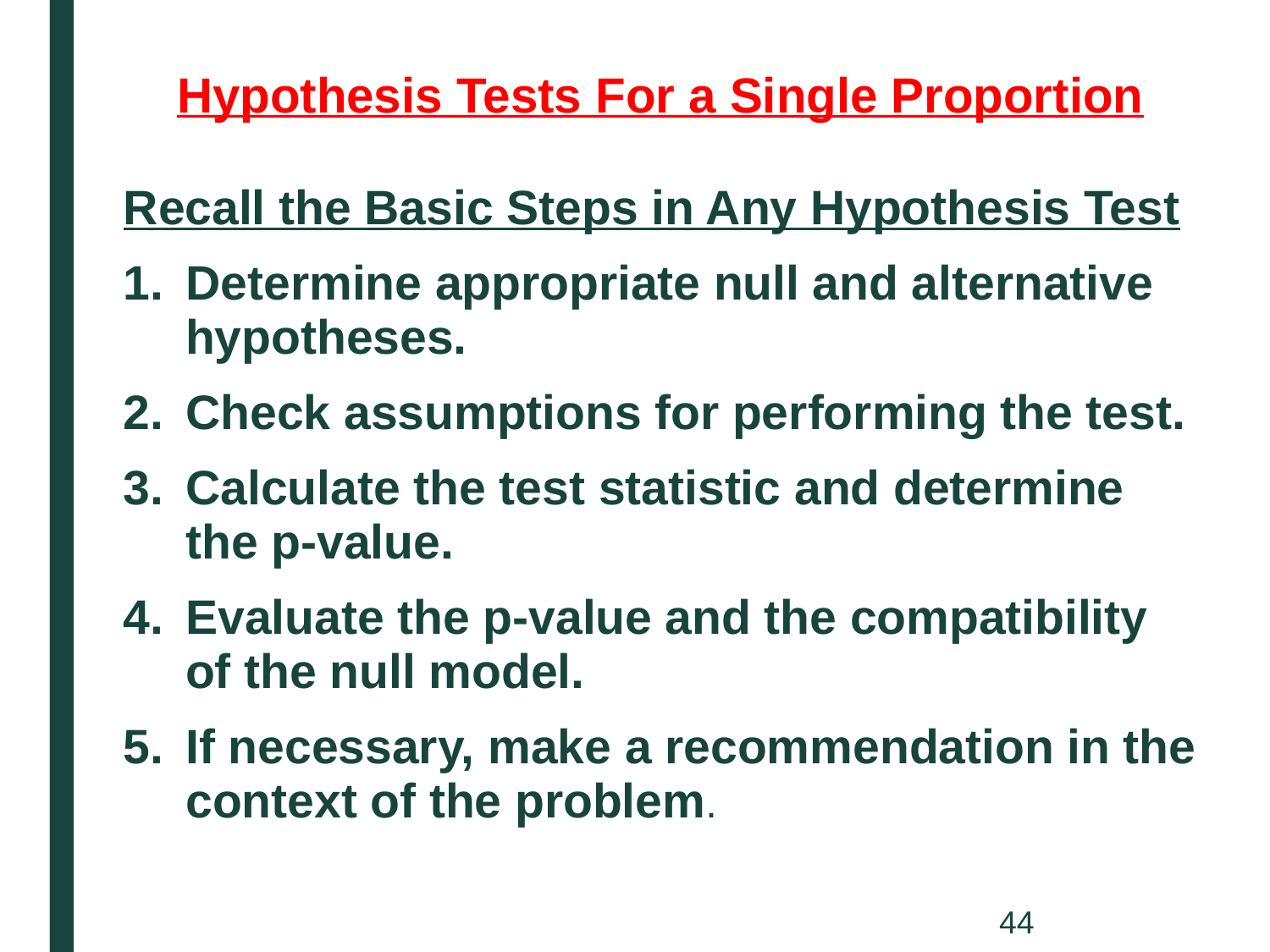

# Hypothesis Tests For a Single Proportion
Recall the Basic Steps in Any Hypothesis Test
Determine appropriate null and alternative hypotheses.
Check assumptions for performing the test.
Calculate the test statistic and determine the p-value.
Evaluate the p-value and the compatibility of the null model.
If necessary, make a recommendation in the context of the problem.
44